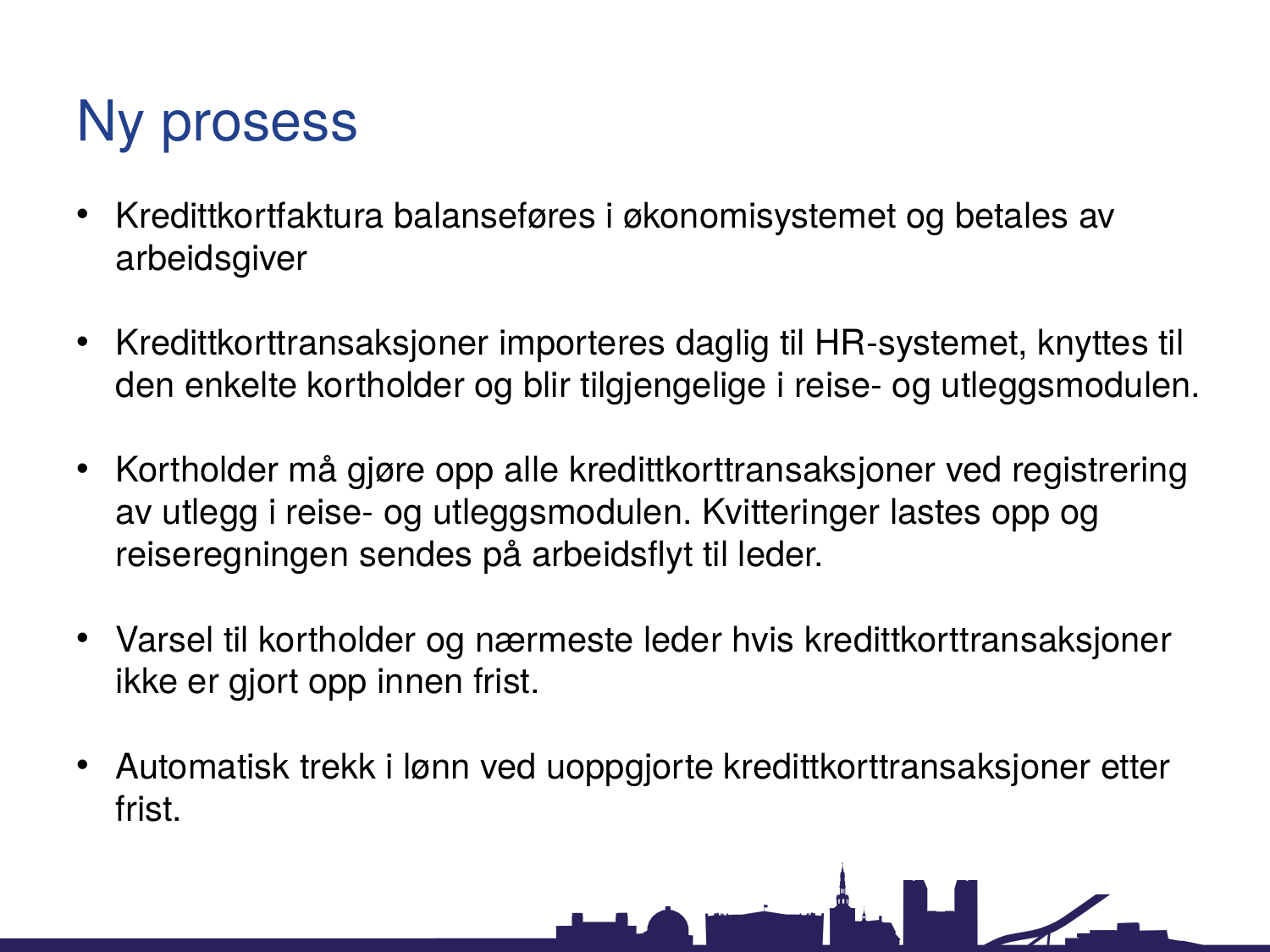

# Ny prosess
Kredittkortfaktura balanseføres i økonomisystemet og betales av arbeidsgiver

Kredittkorttransaksjoner importeres daglig til HR-systemet, knyttes til den enkelte kortholder og blir tilgjengelige i reise- og utleggsmodulen.

Kortholder må gjøre opp alle kredittkorttransaksjoner ved registrering av utlegg i reise- og utleggsmodulen. Kvitteringer lastes opp og reiseregningen sendes på arbeidsflyt til leder.

Varsel til kortholder og nærmeste leder hvis kredittkorttransaksjoner ikke er gjort opp innen frist.

Automatisk trekk i lønn ved uoppgjorte kredittkorttransaksjoner etter frist.